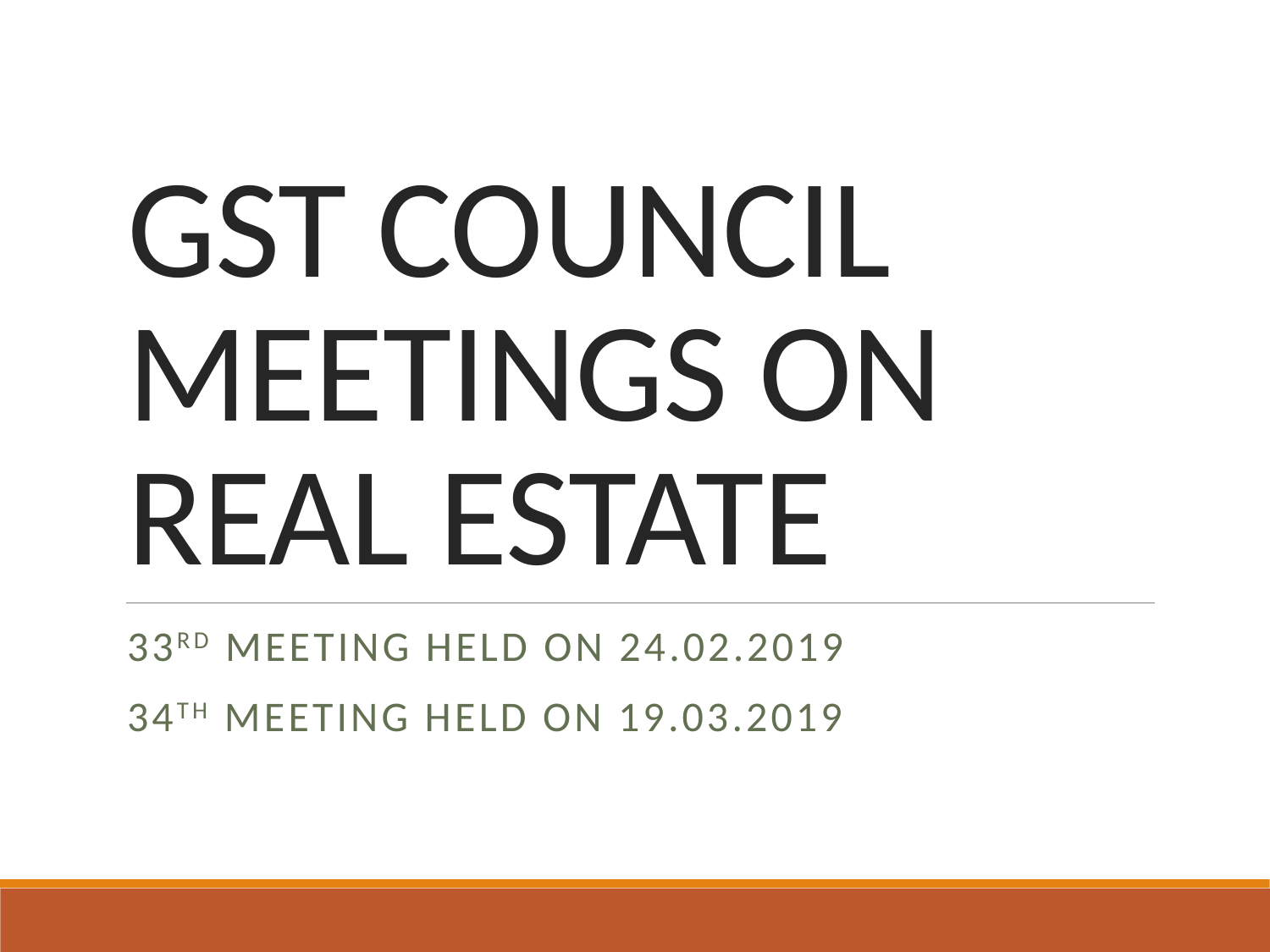

# GST COUNCIL MEETINGS ON REAL ESTATE
33RD MEETING HELD ON 24.02.2019
34TH MEETING HELD ON 19.03.2019